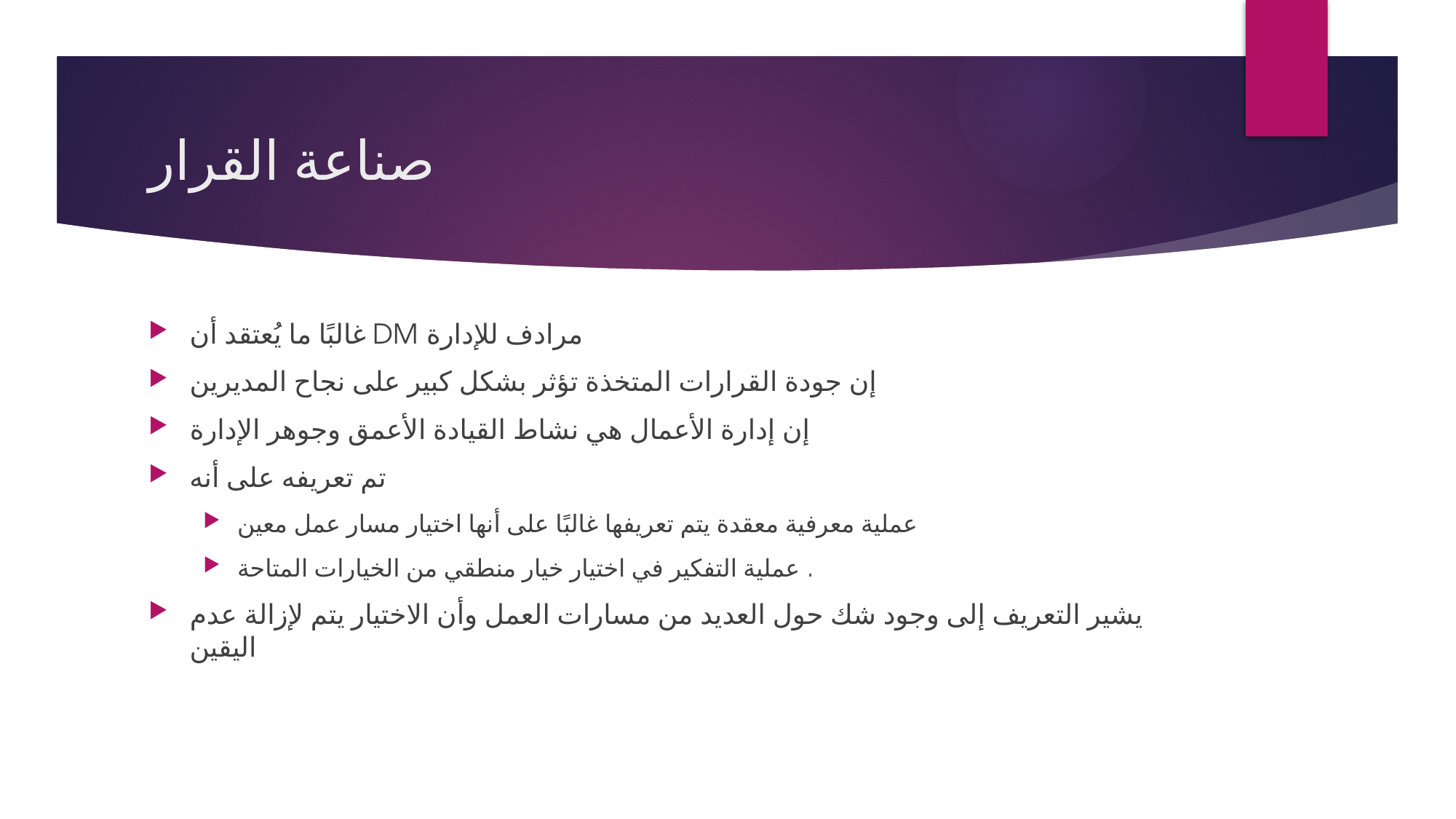

# صناعة القرار
غالبًا ما يُعتقد أن DM مرادف للإدارة
إن جودة القرارات المتخذة تؤثر بشكل كبير على نجاح المديرين
إن إدارة الأعمال هي نشاط القيادة الأعمق وجوهر الإدارة
تم تعريفه على أنه
عملية معرفية معقدة يتم تعريفها غالبًا على أنها اختيار مسار عمل معين
عملية التفكير في اختيار خيار منطقي من الخيارات المتاحة .
يشير التعريف إلى وجود شك حول العديد من مسارات العمل وأن الاختيار يتم لإزالة عدم اليقين